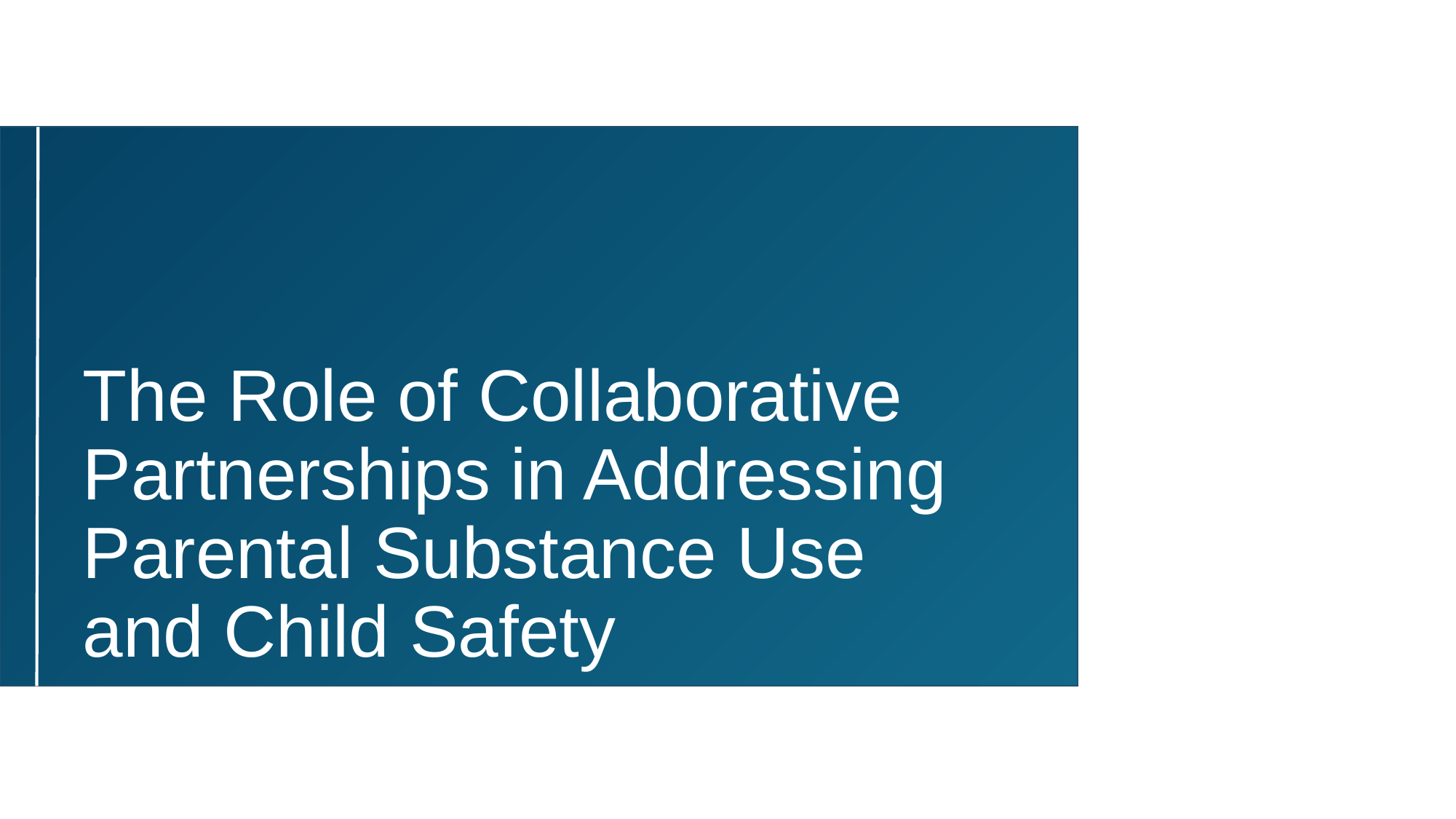

# The Role of Collaborative Partnerships in Addressing Parental Substance Use and Child Safety